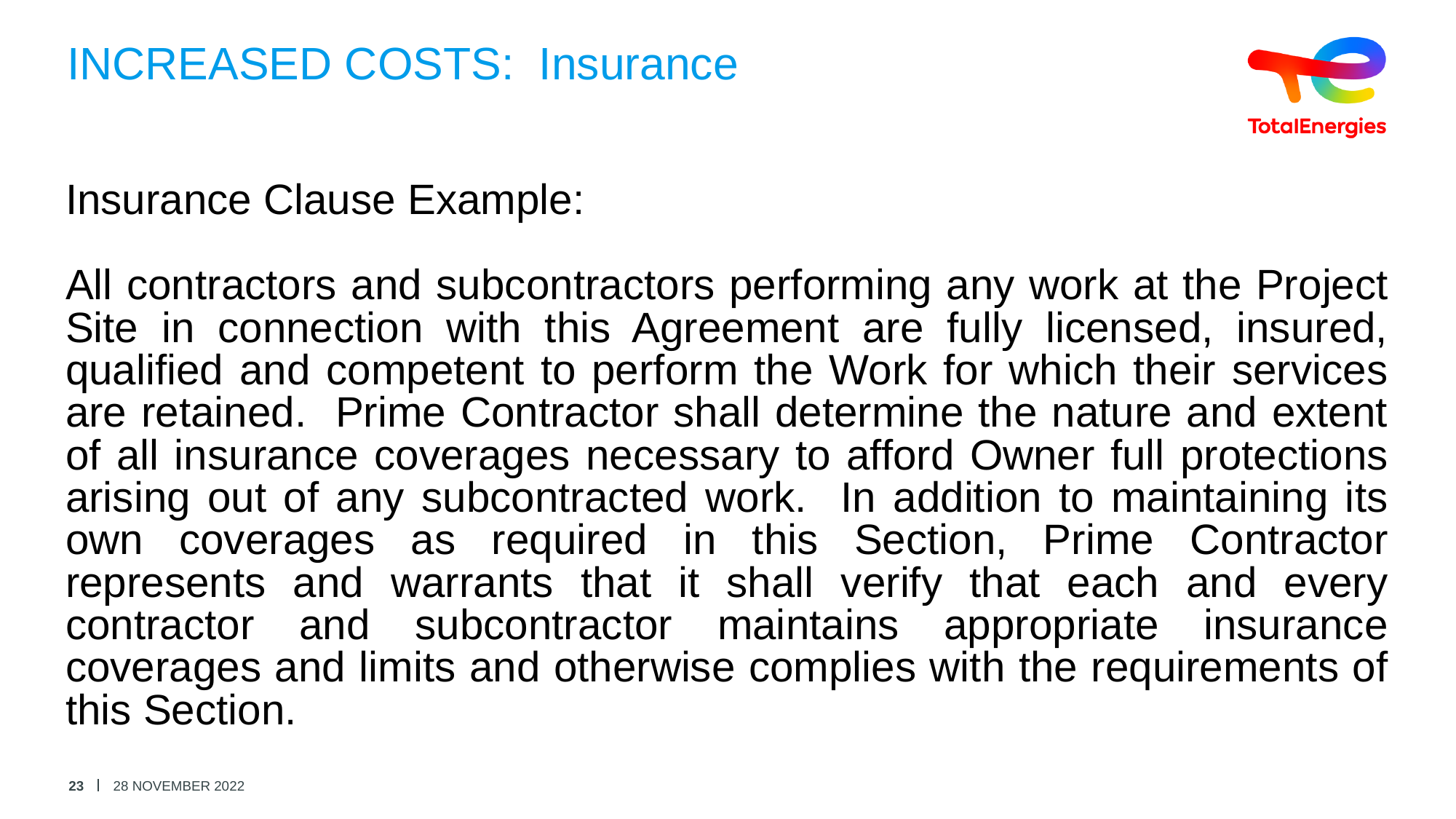

# INCREASED COSTS:  Insurance
Insurance Clause Example:

All contractors and subcontractors performing any work at the Project Site in connection with this Agreement are fully licensed, insured, qualified and competent to perform the Work for which their services are retained.  Prime Contractor shall determine the nature and extent of all insurance coverages necessary to afford Owner full protections arising out of any subcontracted work.  In addition to maintaining its own coverages as required in this Section, Prime Contractor represents and warrants that it shall verify that each and every contractor and subcontractor maintains appropriate insurance coverages and limits and otherwise complies with the requirements of this Section.

23
28 NOVEMBER 2022